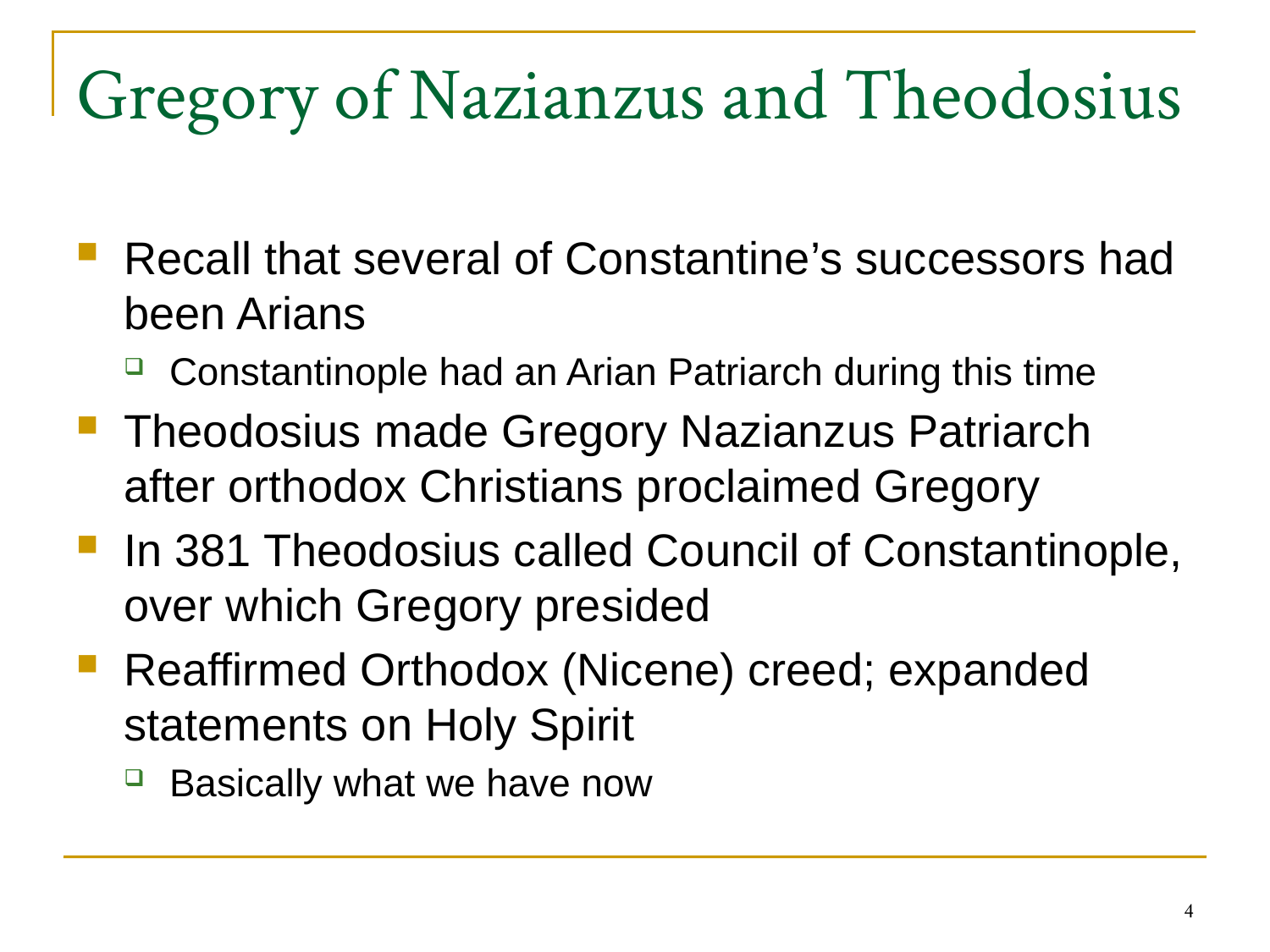

# Gregory of Nazianzus and Theodosius
Recall that several of Constantine’s successors had been Arians
Constantinople had an Arian Patriarch during this time
Theodosius made Gregory Nazianzus Patriarch after orthodox Christians proclaimed Gregory
In 381 Theodosius called Council of Constantinople, over which Gregory presided
Reaffirmed Orthodox (Nicene) creed; expanded statements on Holy Spirit
Basically what we have now
4